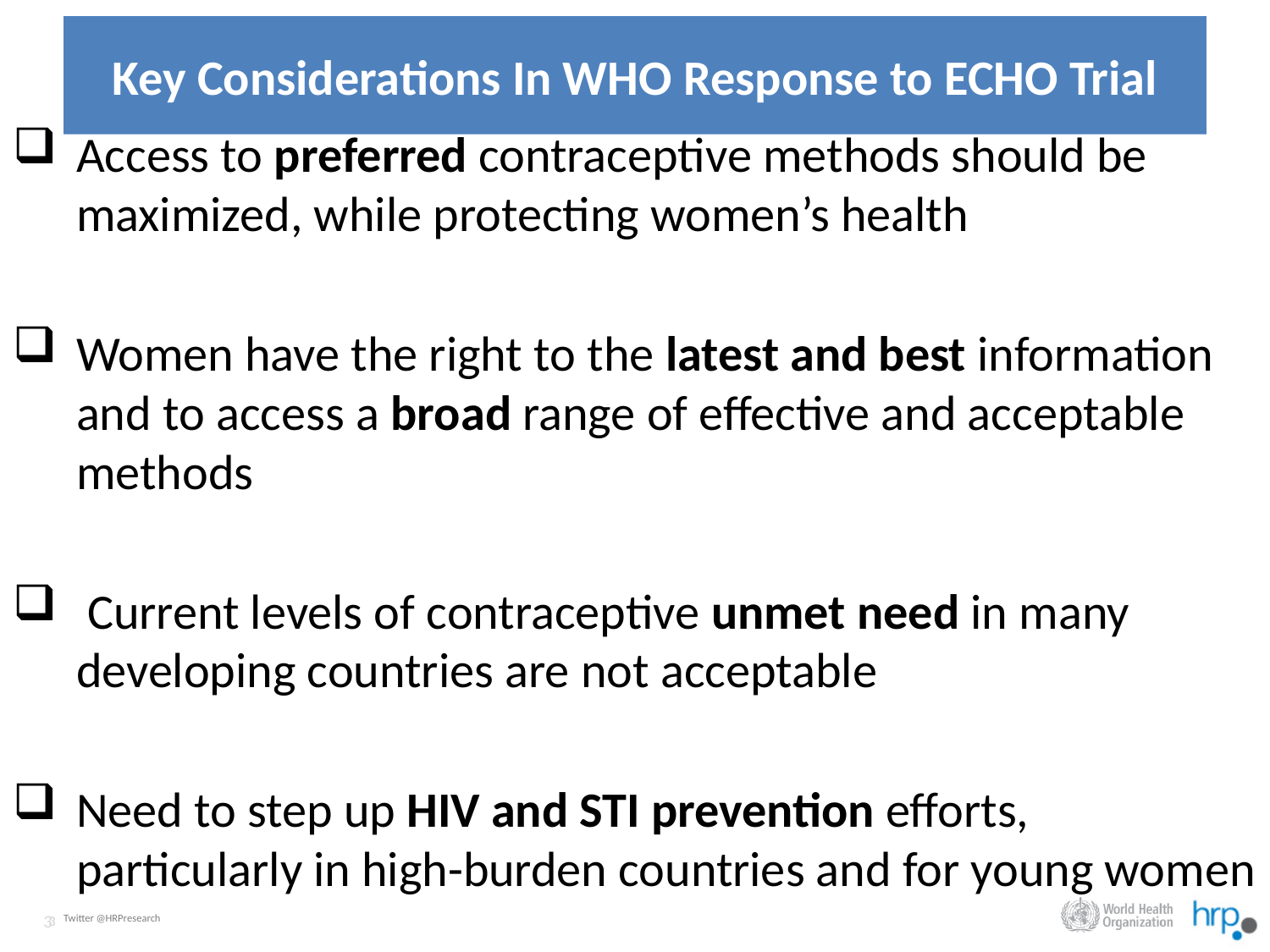

# Key Considerations In WHO Response to ECHO Trial
Access to preferred contraceptive methods should be maximized, while protecting women’s health

Women have the right to the latest and best information and to access a broad range of effective and acceptable methods

 Current levels of contraceptive unmet need in many developing countries are not acceptable

Need to step up HIV and STI prevention efforts, particularly in high-burden countries and for young women